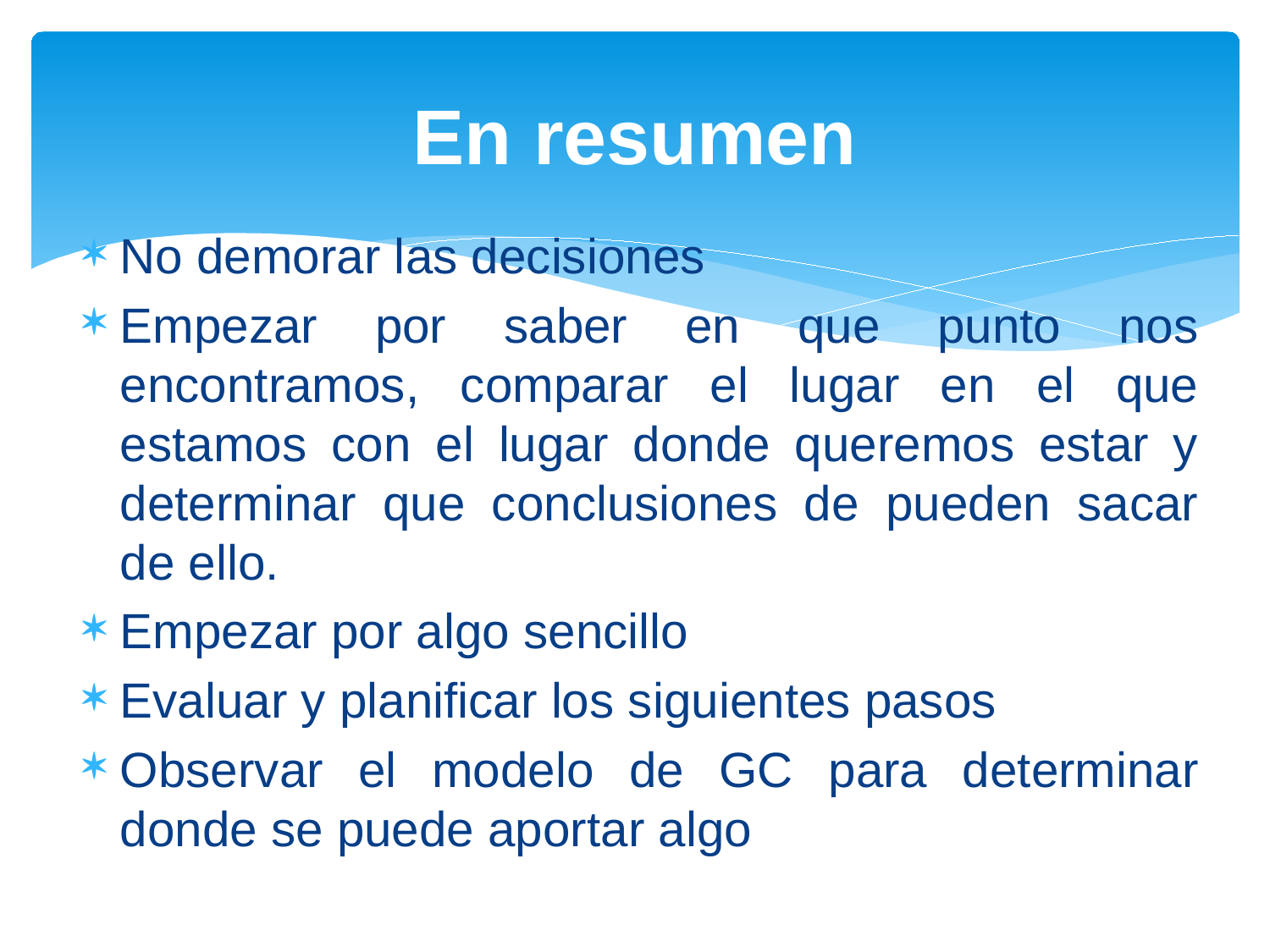

# En resumen
No demorar las decisiones
Empezar por saber en que punto nos encontramos, comparar el lugar en el que estamos con el lugar donde queremos estar y determinar que conclusiones de pueden sacar de ello.
Empezar por algo sencillo
Evaluar y planificar los siguientes pasos
Observar el modelo de GC para determinar donde se puede aportar algo